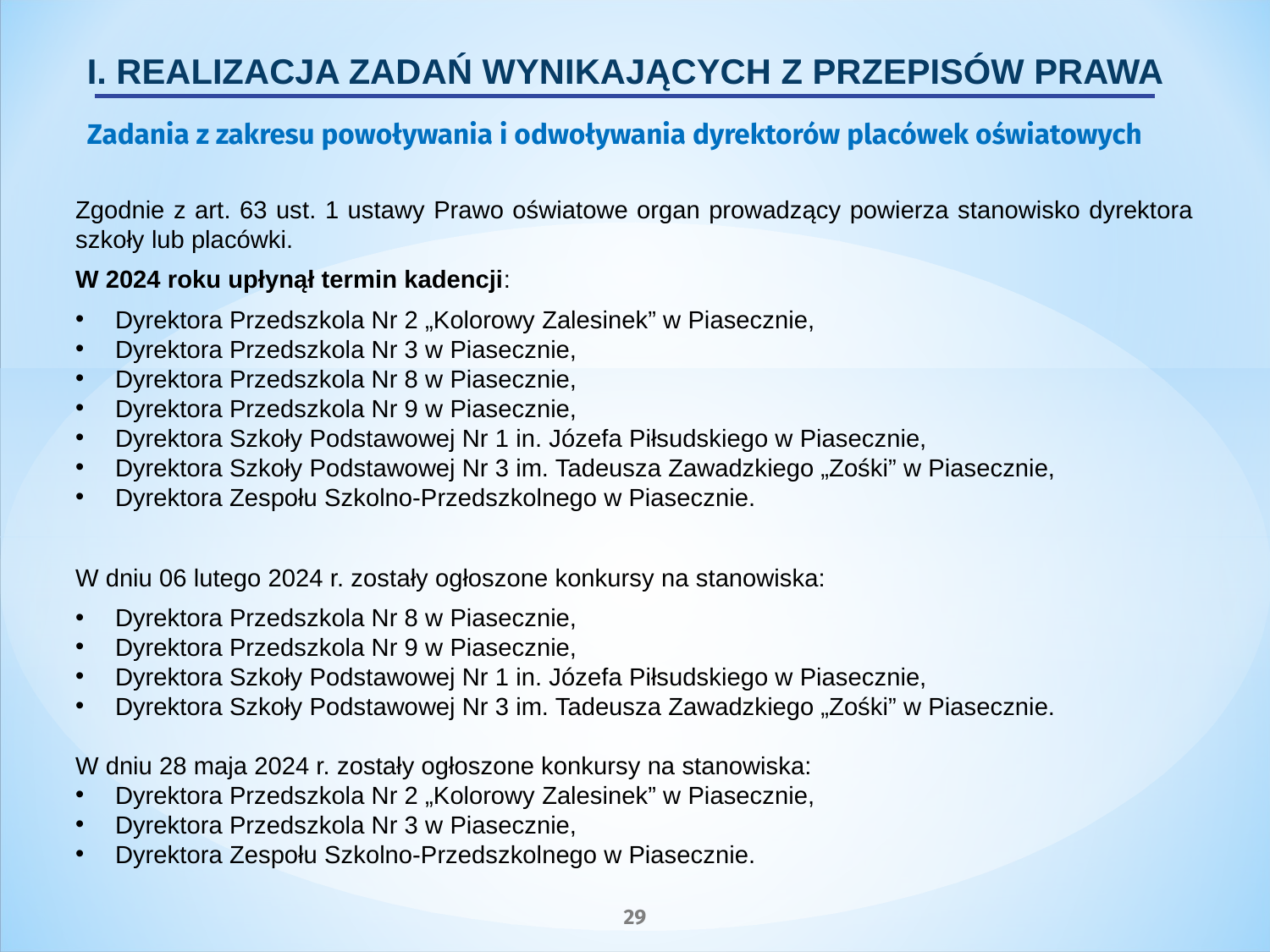

I. REALIZACJA ZADAŃ WYNIKAJĄCYCH Z PRZEPISÓW PRAWA

Zadania z zakresu powoływania i odwoływania dyrektorów placówek oświatowych
Zgodnie z art. 63 ust. 1 ustawy Prawo oświatowe organ prowadzący powierza stanowisko dyrektora szkoły lub placówki.
W 2024 roku upłynął termin kadencji:
Dyrektora Przedszkola Nr 2 „Kolorowy Zalesinek” w Piasecznie,
Dyrektora Przedszkola Nr 3 w Piasecznie,
Dyrektora Przedszkola Nr 8 w Piasecznie,
Dyrektora Przedszkola Nr 9 w Piasecznie,
Dyrektora Szkoły Podstawowej Nr 1 in. Józefa Piłsudskiego w Piasecznie,
Dyrektora Szkoły Podstawowej Nr 3 im. Tadeusza Zawadzkiego „Zośki” w Piasecznie,
Dyrektora Zespołu Szkolno-Przedszkolnego w Piasecznie.

W dniu 06 lutego 2024 r. zostały ogłoszone konkursy na stanowiska:
Dyrektora Przedszkola Nr 8 w Piasecznie,
Dyrektora Przedszkola Nr 9 w Piasecznie,
Dyrektora Szkoły Podstawowej Nr 1 in. Józefa Piłsudskiego w Piasecznie,
Dyrektora Szkoły Podstawowej Nr 3 im. Tadeusza Zawadzkiego „Zośki” w Piasecznie.

W dniu 28 maja 2024 r. zostały ogłoszone konkursy na stanowiska:
Dyrektora Przedszkola Nr 2 „Kolorowy Zalesinek” w Piasecznie,
Dyrektora Przedszkola Nr 3 w Piasecznie,
Dyrektora Zespołu Szkolno-Przedszkolnego w Piasecznie.

29